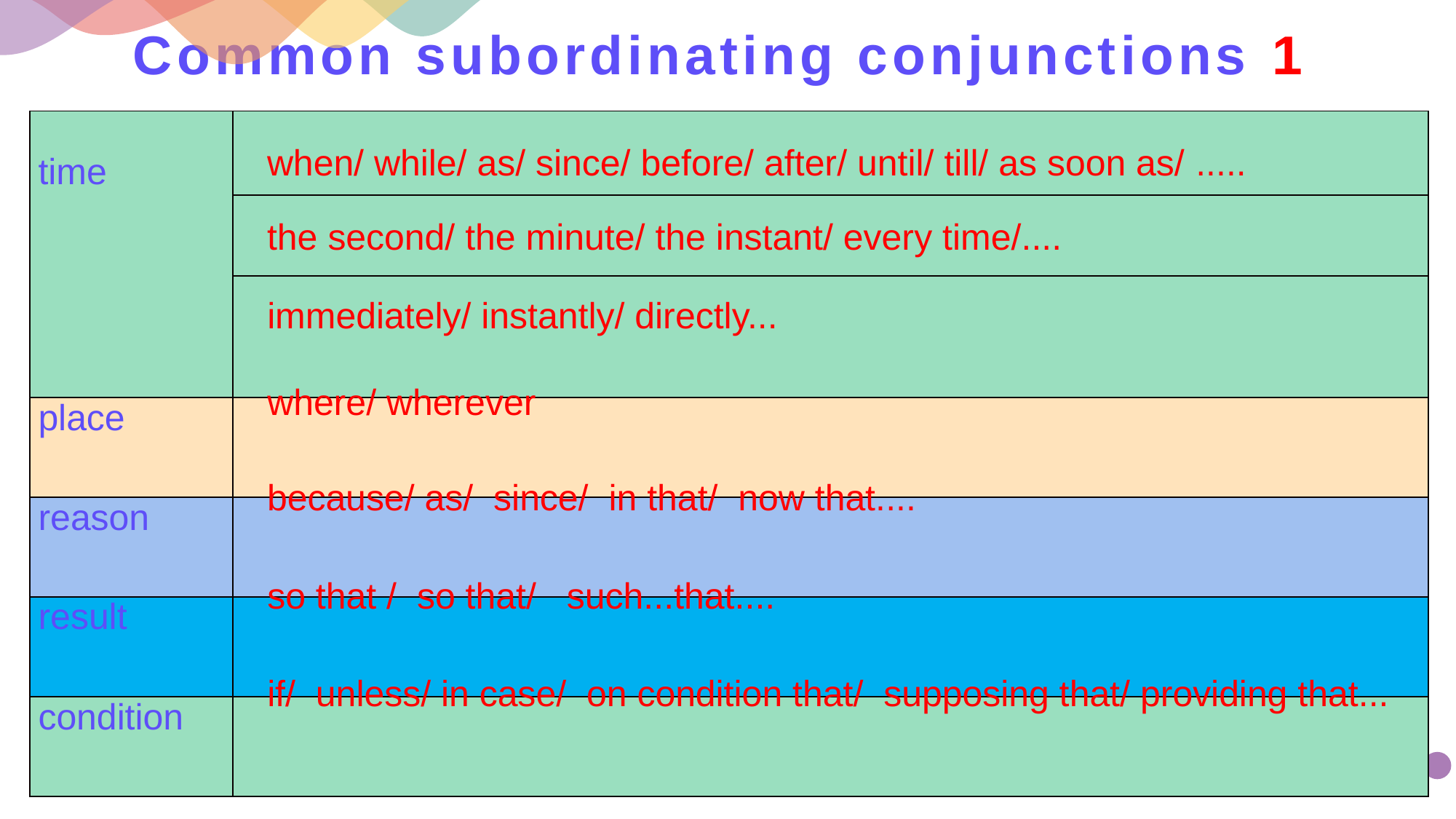

# Common subordinating conjunctions 1
| time |  |
| --- | --- |
|  |  |
|  |  |
| place |  |
| reason |  |
| result |  |
| condition |  |
when/ while/ as/ since/ before/ after/ until/ till/ as soon as/ .....
the second/ the minute/ the instant/ every time/....
immediately/ instantly/ directly...
where/ wherever
because/ as/  since/  in that/  now that....
so that /  so that/   such...that....
if/  unless/ in case/  on condition that/  supposing that/ providing that...